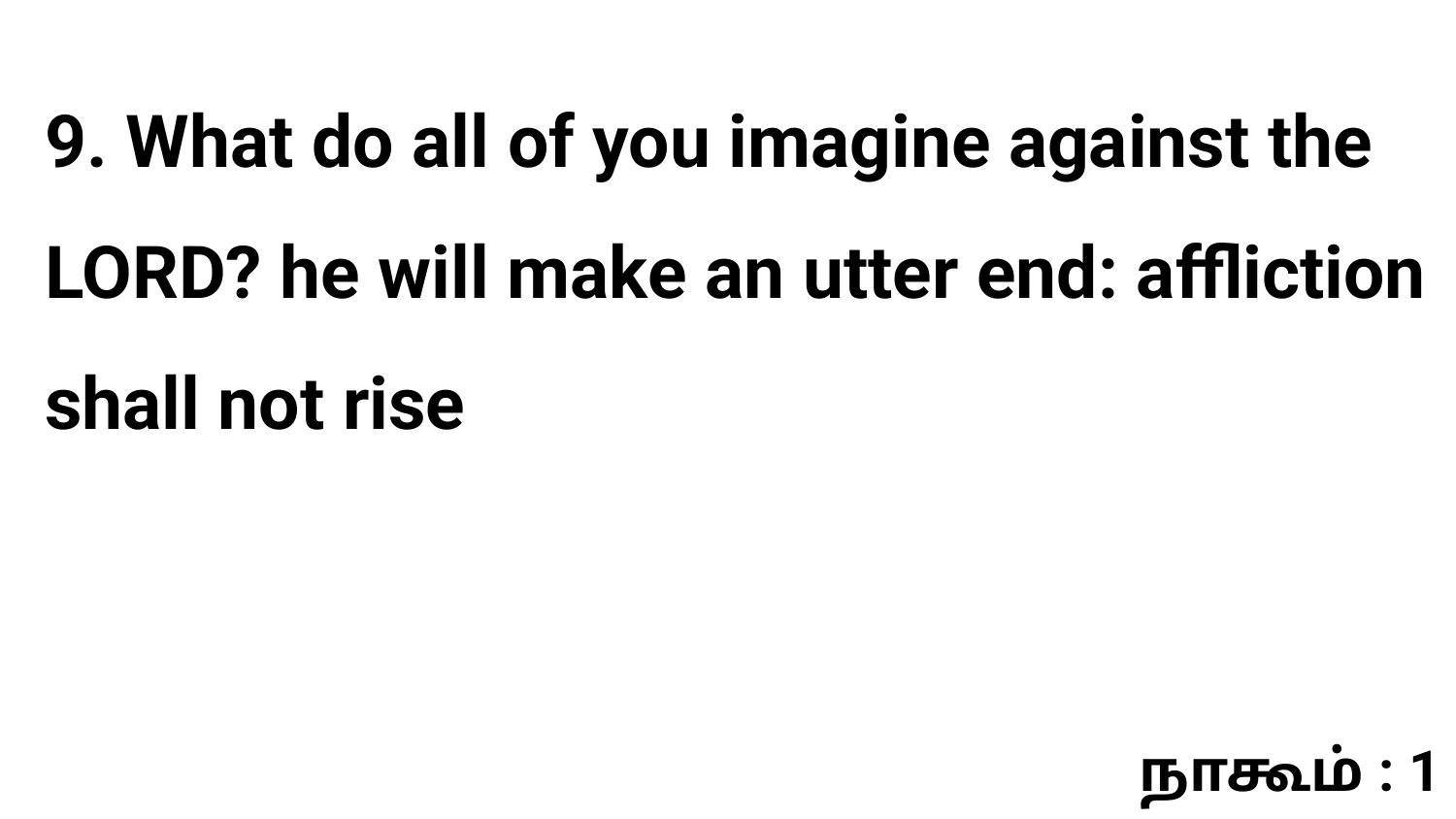

9. What do all of you imagine against the LORD? he will make an utter end: affliction shall not rise
நாகூம் : 1